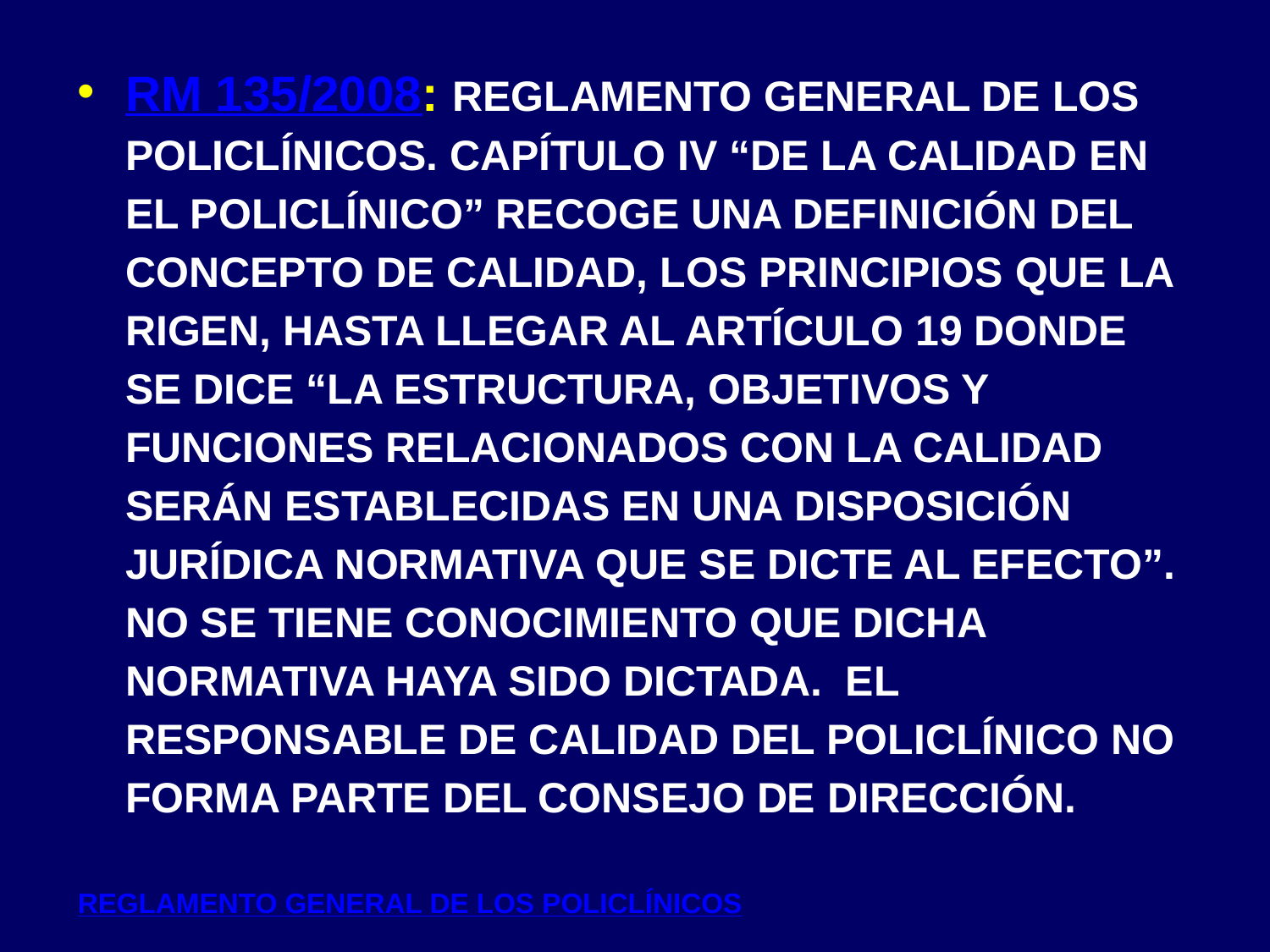

RM 135/2008: REGLAMENTO GENERAL DE LOS POLICLÍNICOS. CAPÍTULO IV “DE LA CALIDAD EN EL POLICLÍNICO” RECOGE UNA DEFINICIÓN DEL CONCEPTO DE CALIDAD, LOS PRINCIPIOS QUE LA RIGEN, HASTA LLEGAR AL ARTÍCULO 19 DONDE SE DICE “LA ESTRUCTURA, OBJETIVOS Y FUNCIONES RELACIONADOS CON LA CALIDAD SERÁN ESTABLECIDAS EN UNA DISPOSICIÓN JURÍDICA NORMATIVA QUE SE DICTE AL EFECTO”.  NO SE TIENE CONOCIMIENTO QUE DICHA NORMATIVA HAYA SIDO DICTADA.  EL RESPONSABLE DE CALIDAD DEL POLICLÍNICO NO FORMA PARTE DEL CONSEJO DE DIRECCIÓN.

REGLAMENTO GENERAL DE LOS POLICLÍNICOS